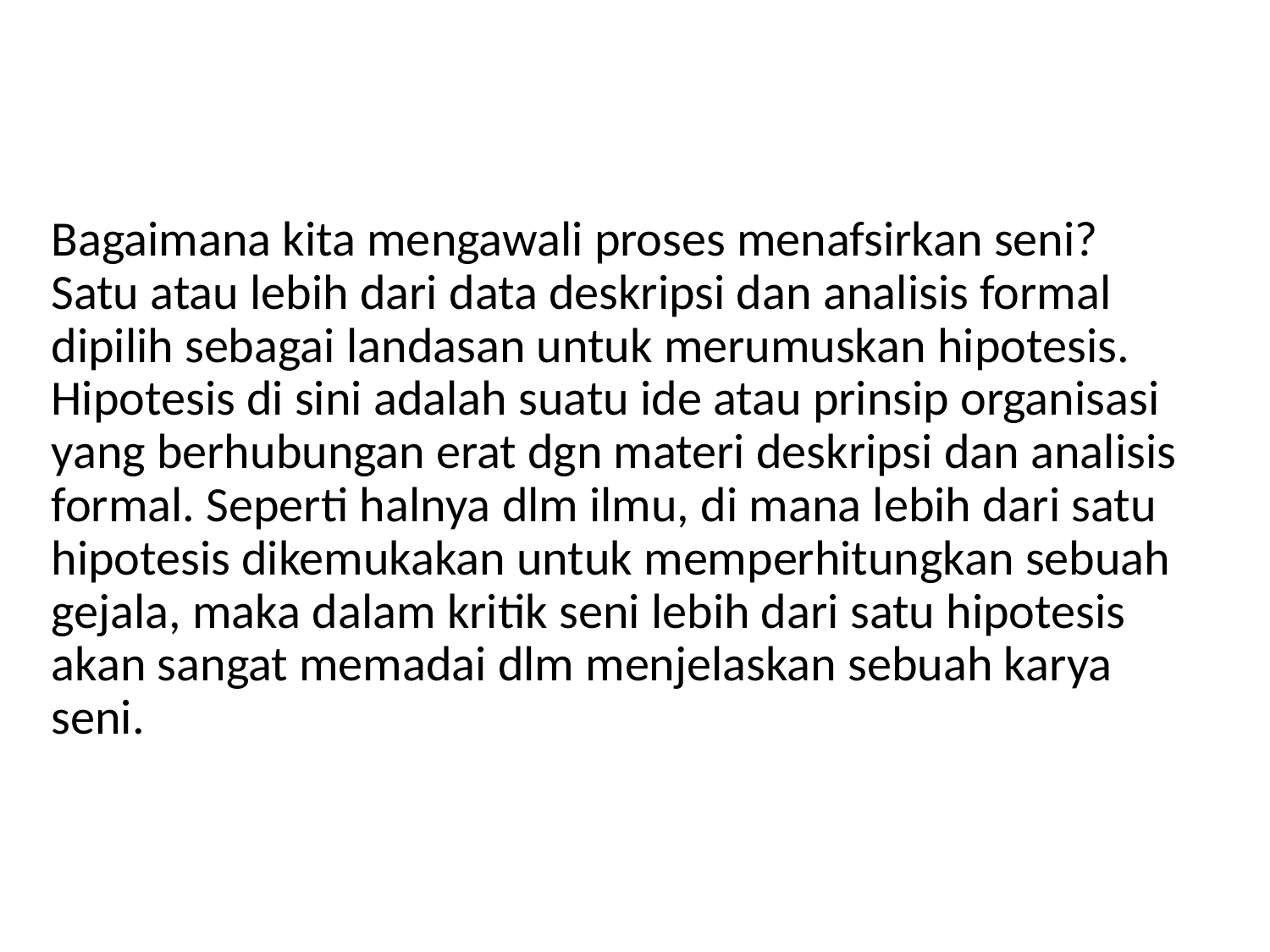

Bagaimana kita mengawali proses menafsirkan seni? Satu atau lebih dari data deskripsi dan analisis formal dipilih sebagai landasan untuk merumuskan hipotesis. Hipotesis di sini adalah suatu ide atau prinsip organisasi yang berhubungan erat dgn materi deskripsi dan analisis formal. Seperti halnya dlm ilmu, di mana lebih dari satu hipotesis dikemukakan untuk memperhitungkan sebuah gejala, maka dalam kritik seni lebih dari satu hipotesis akan sangat memadai dlm menjelaskan sebuah karya seni.